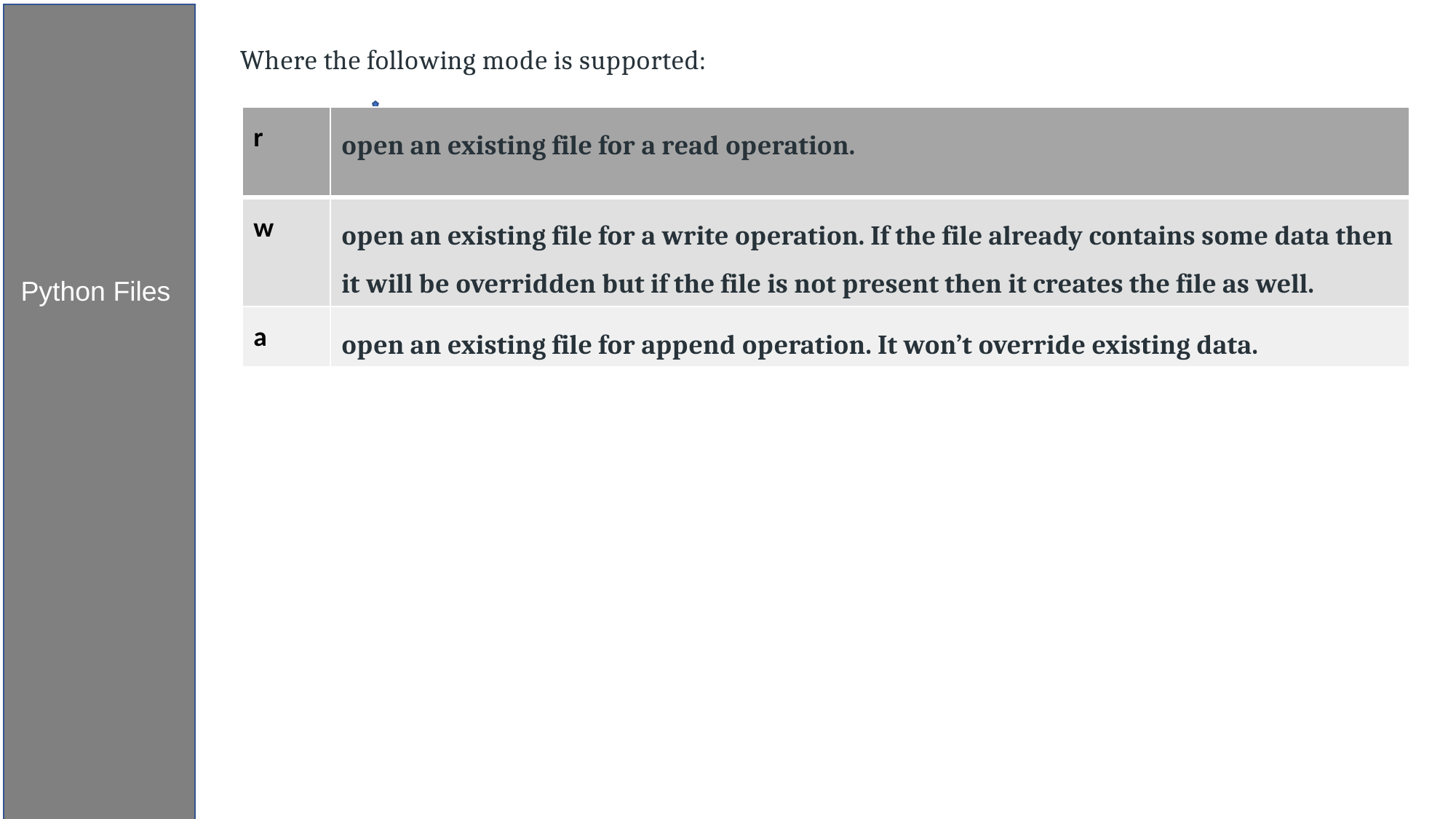

Where the following mode is supported:

| r | open an existing file for a read operation. |
| --- | --- |
| w | open an existing file for a write operation. If the file already contains some data then it will be overridden but if the file is not present then it creates the file as well. |
| a | open an existing file for append operation. It won’t override existing data. |
Python Files